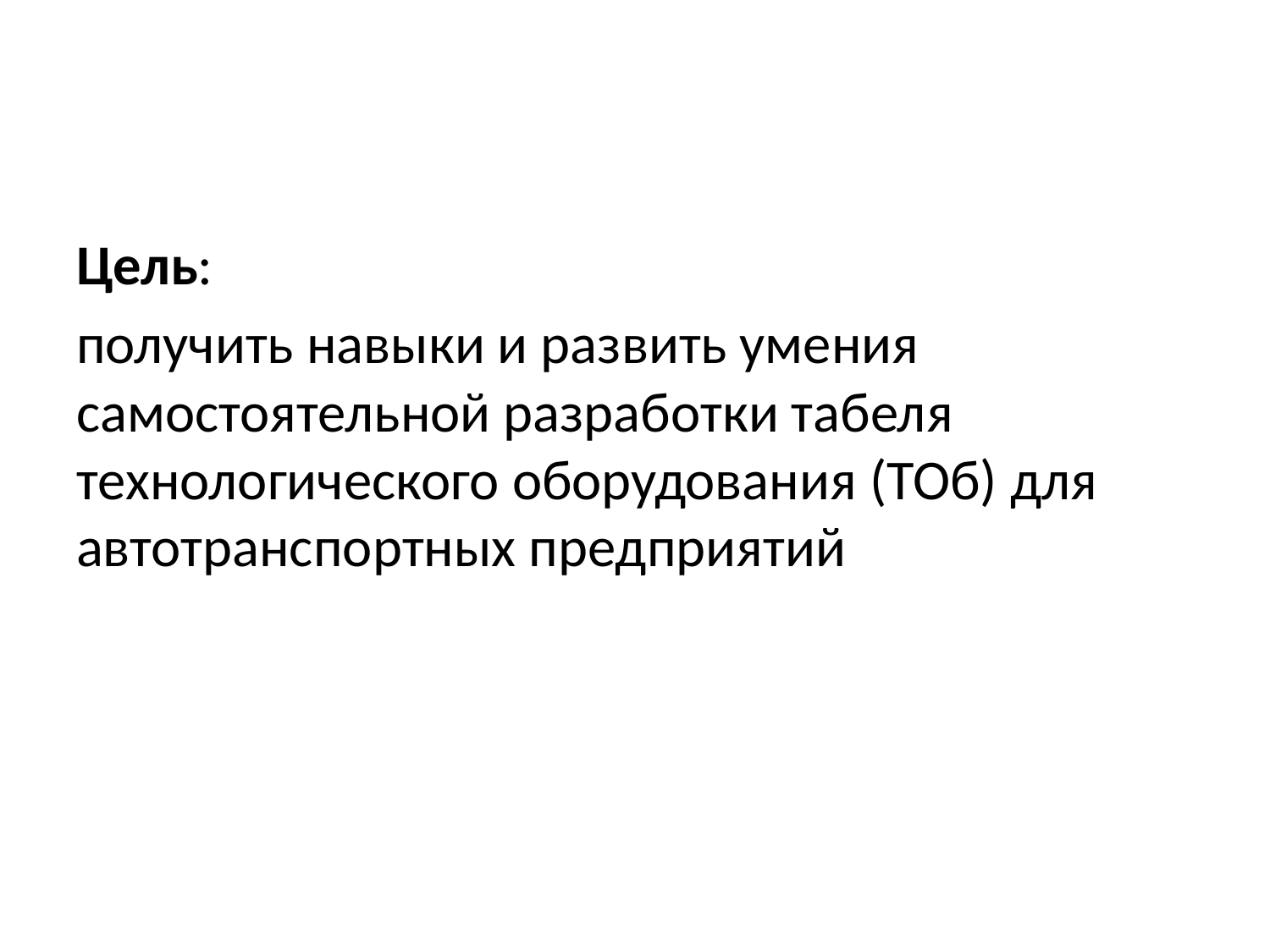

#
Цель:
получить навыки и развить умения самостоятельной разработки табеля технологического оборудования (ТОб) для автотранспортных предприятий